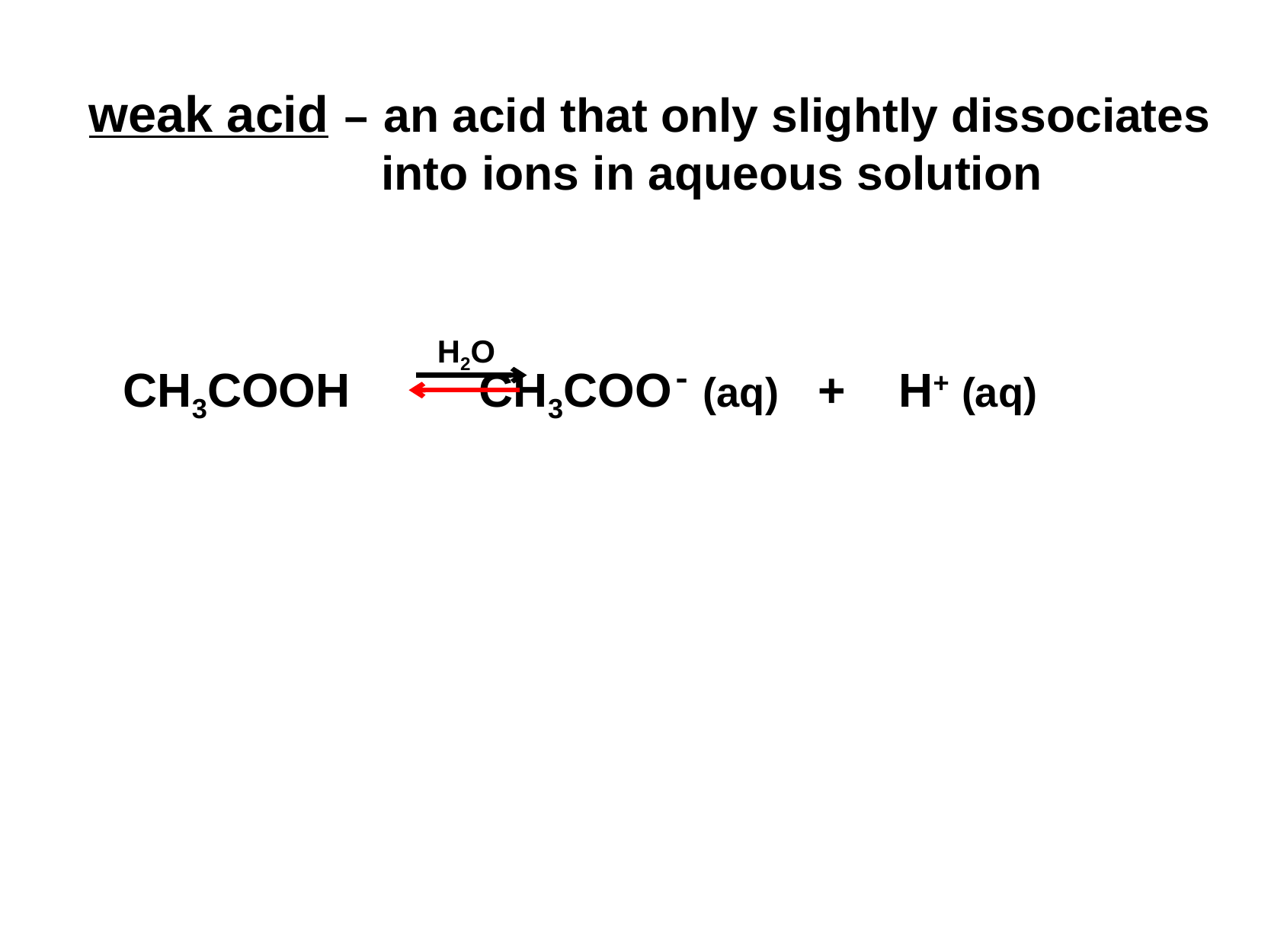

weak acid – an acid that only slightly dissociates into ions in aqueous solution
H2O
CH3COOH	 	 CH3COO- (aq)   +    H+ (aq)